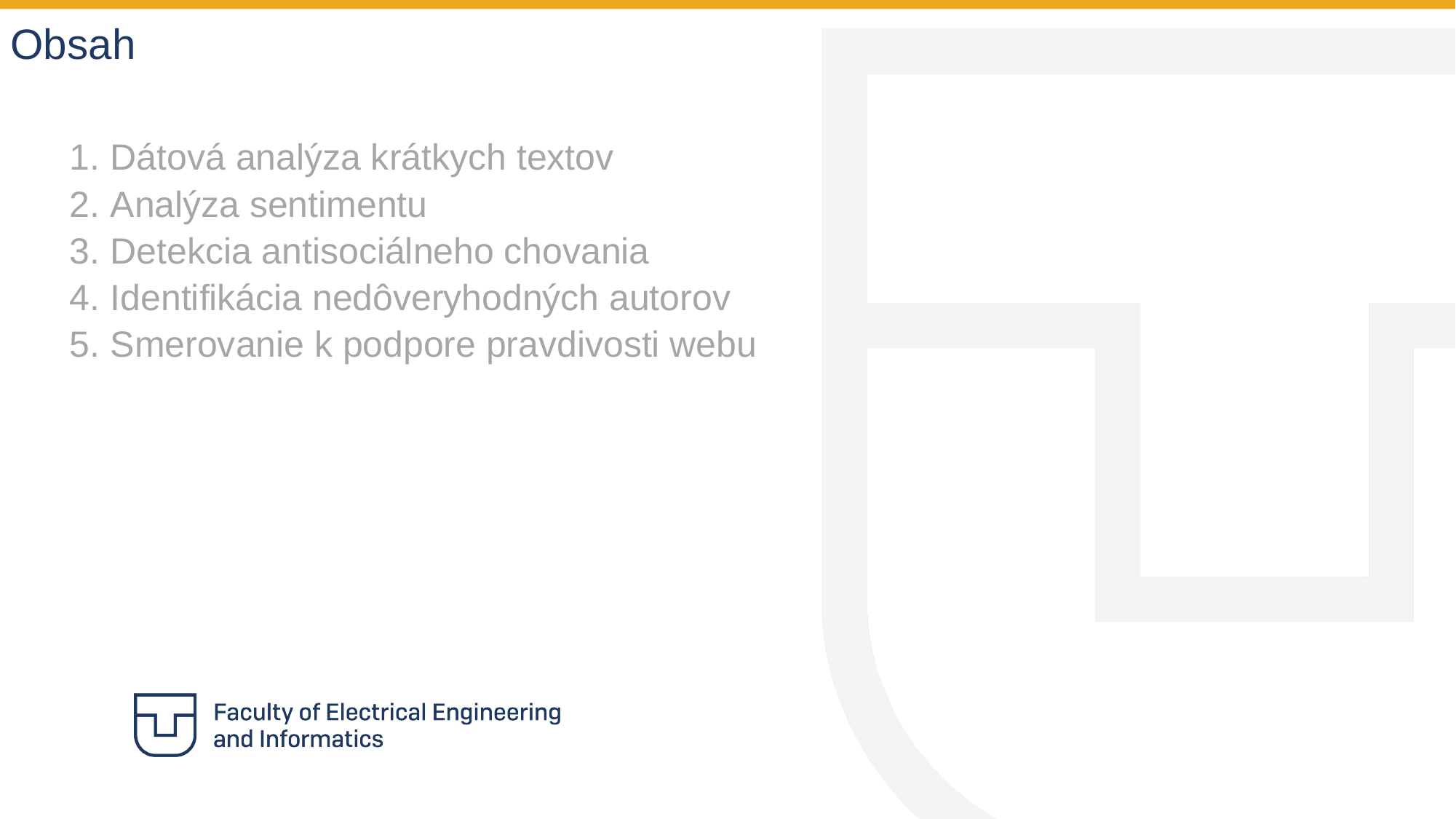

Obsah
Dátová analýza krátkych textov
Analýza sentimentu
Detekcia antisociálneho chovania
Identifikácia nedôveryhodných autorov
Smerovanie k podpore pravdivosti webu